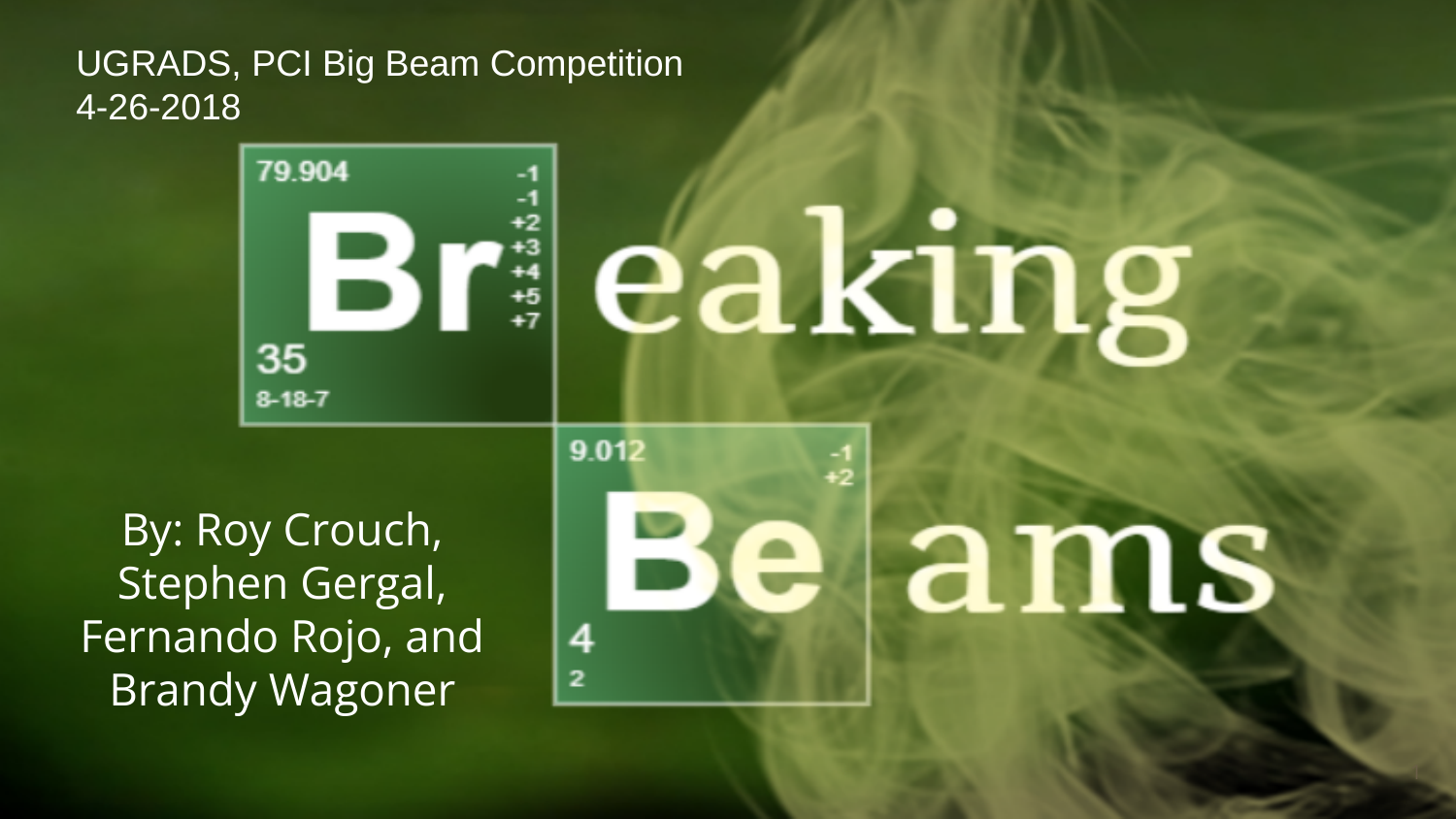

UGRADS, PCI Big Beam Competition
4-26-2018
By: Roy Crouch, Stephen Gergal, Fernando Rojo, and Brandy Wagoner
1